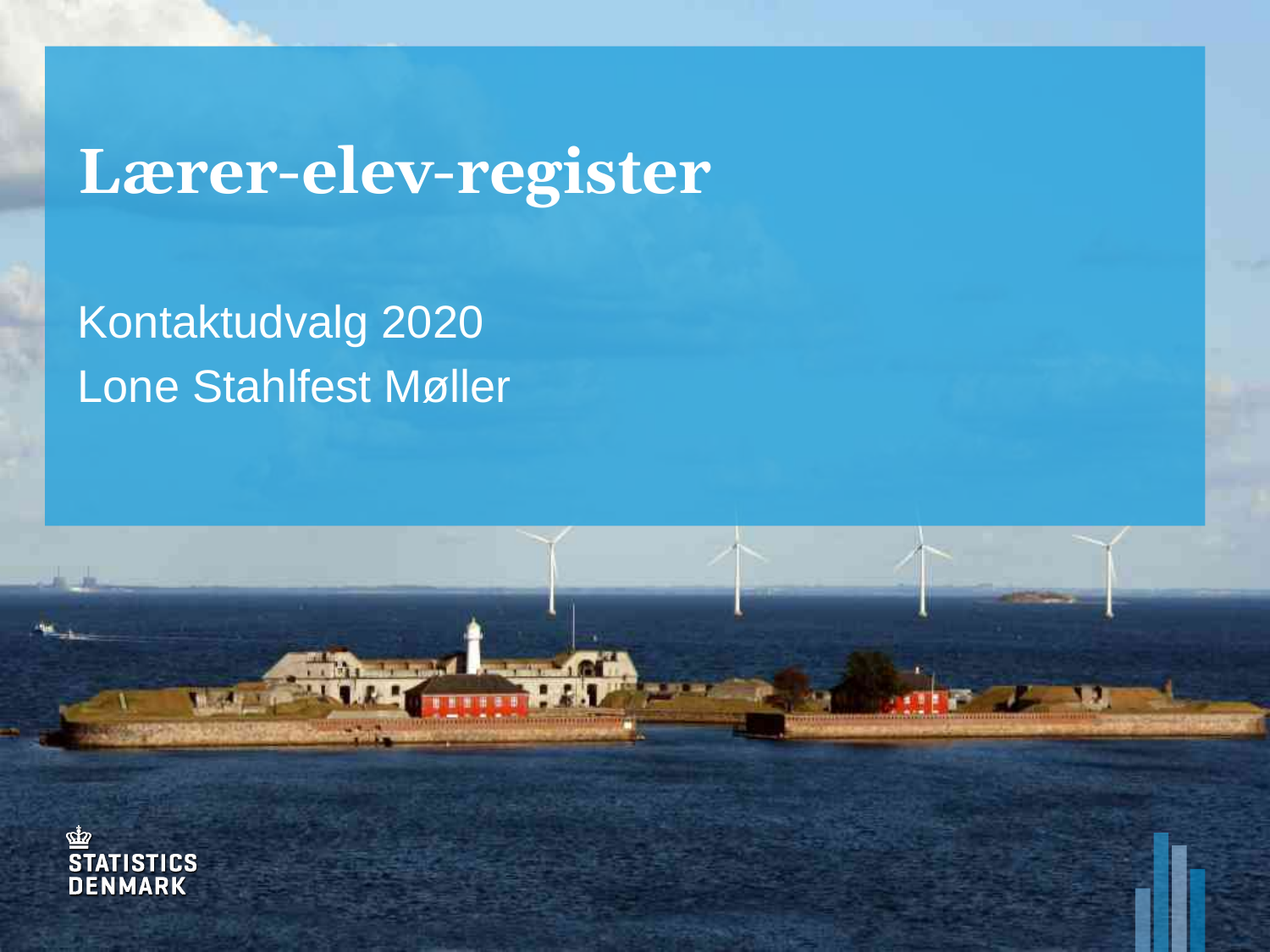

# Lærer-elev-register
Kontaktudvalg 2020
Lone Stahlfest Møller